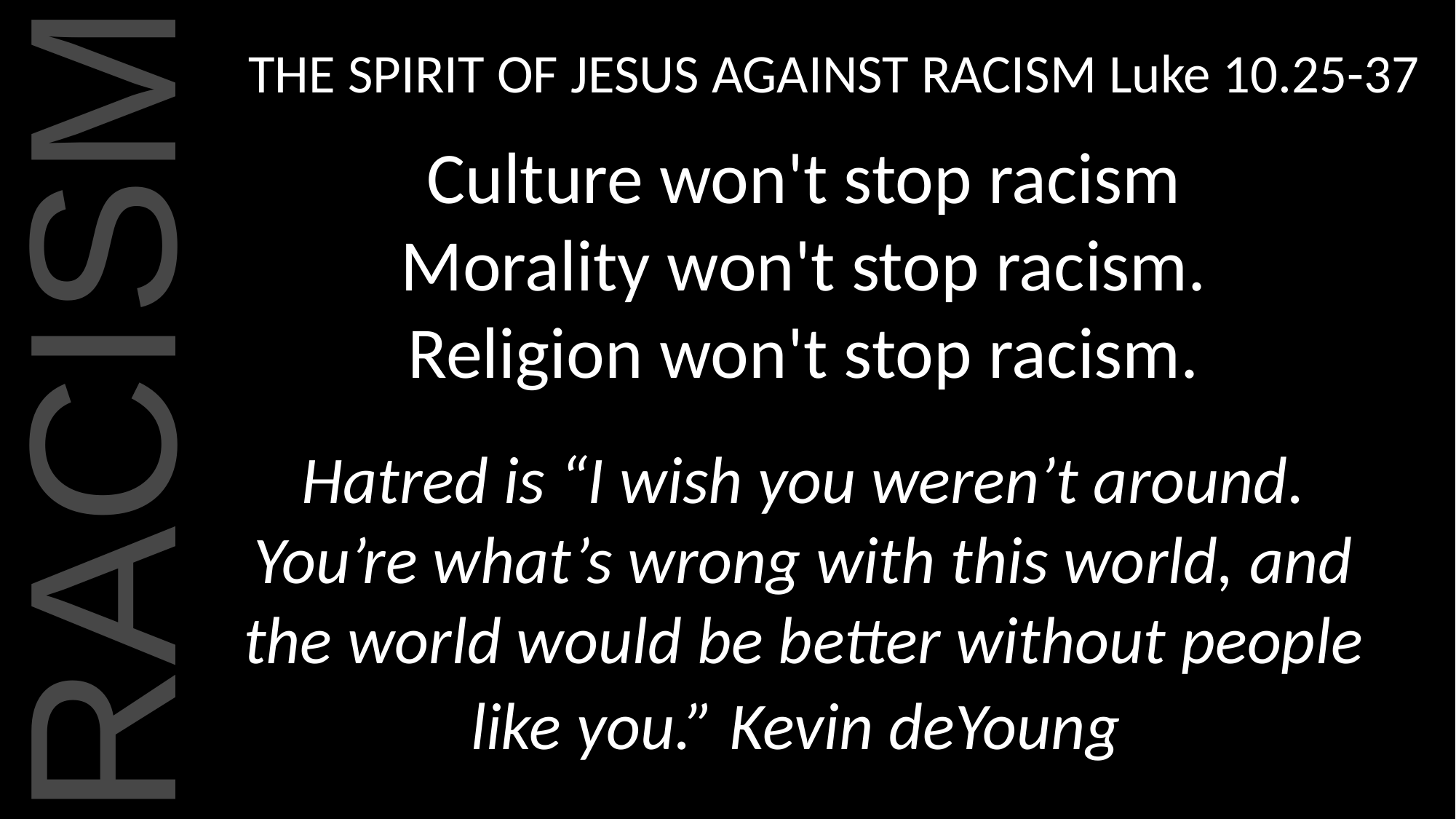

THE SPIRIT OF JESUS AGAINST RACISM Luke 10.25-37
Culture won't stop racism
Morality won't stop racism.
Religion won't stop racism.

Hatred is “I wish you weren’t around. You’re what’s wrong with this world, and the world would be better without people like you.” Kevin deYoung
RACISM